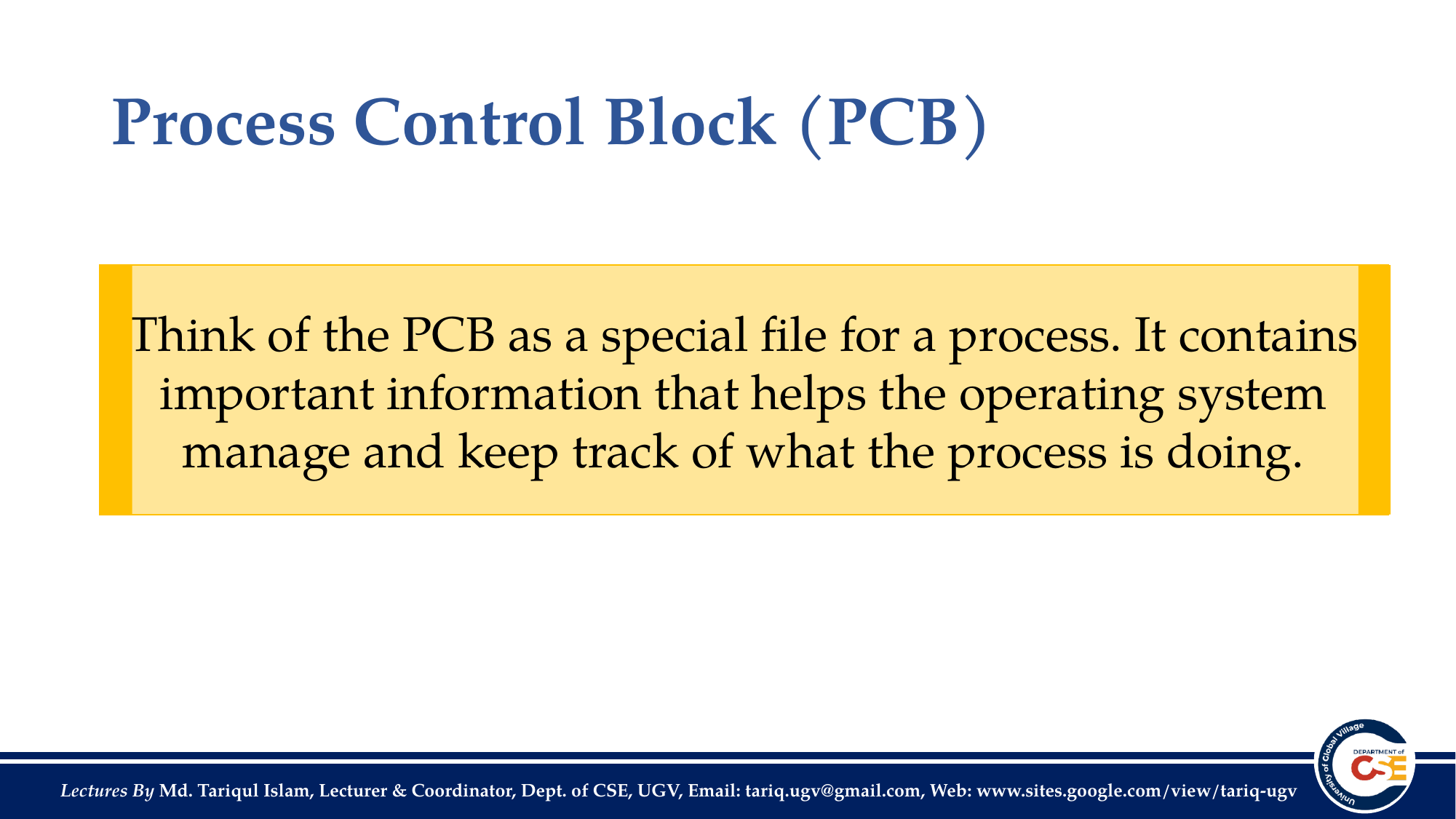

# Process Control Block (PCB)
Think of the PCB as a special file for a process. It contains important information that helps the operating system manage and keep track of what the process is doing.